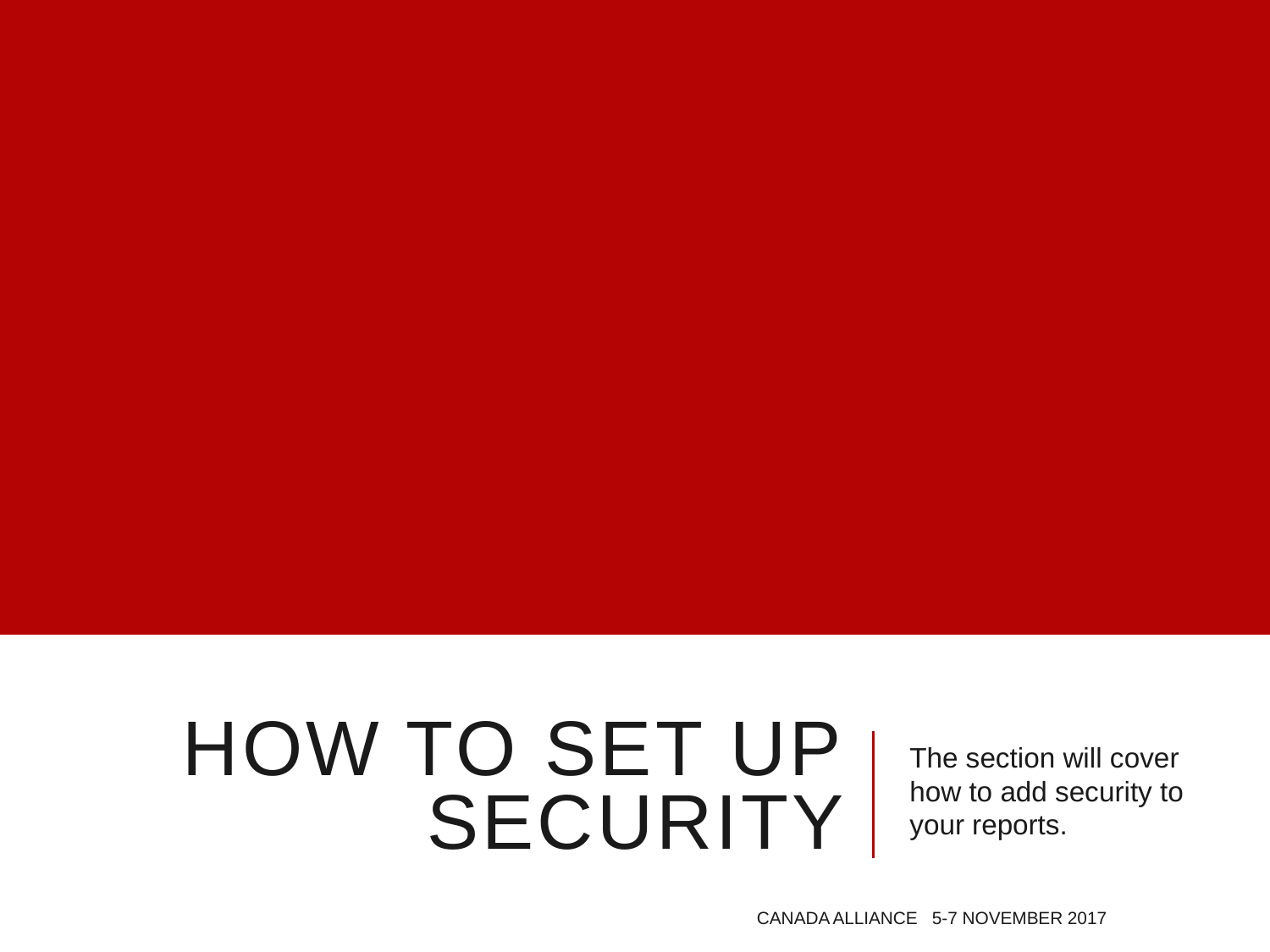

# How to set up security
The section will cover how to add security to your reports.
Canada Alliance   5-7 November 2017